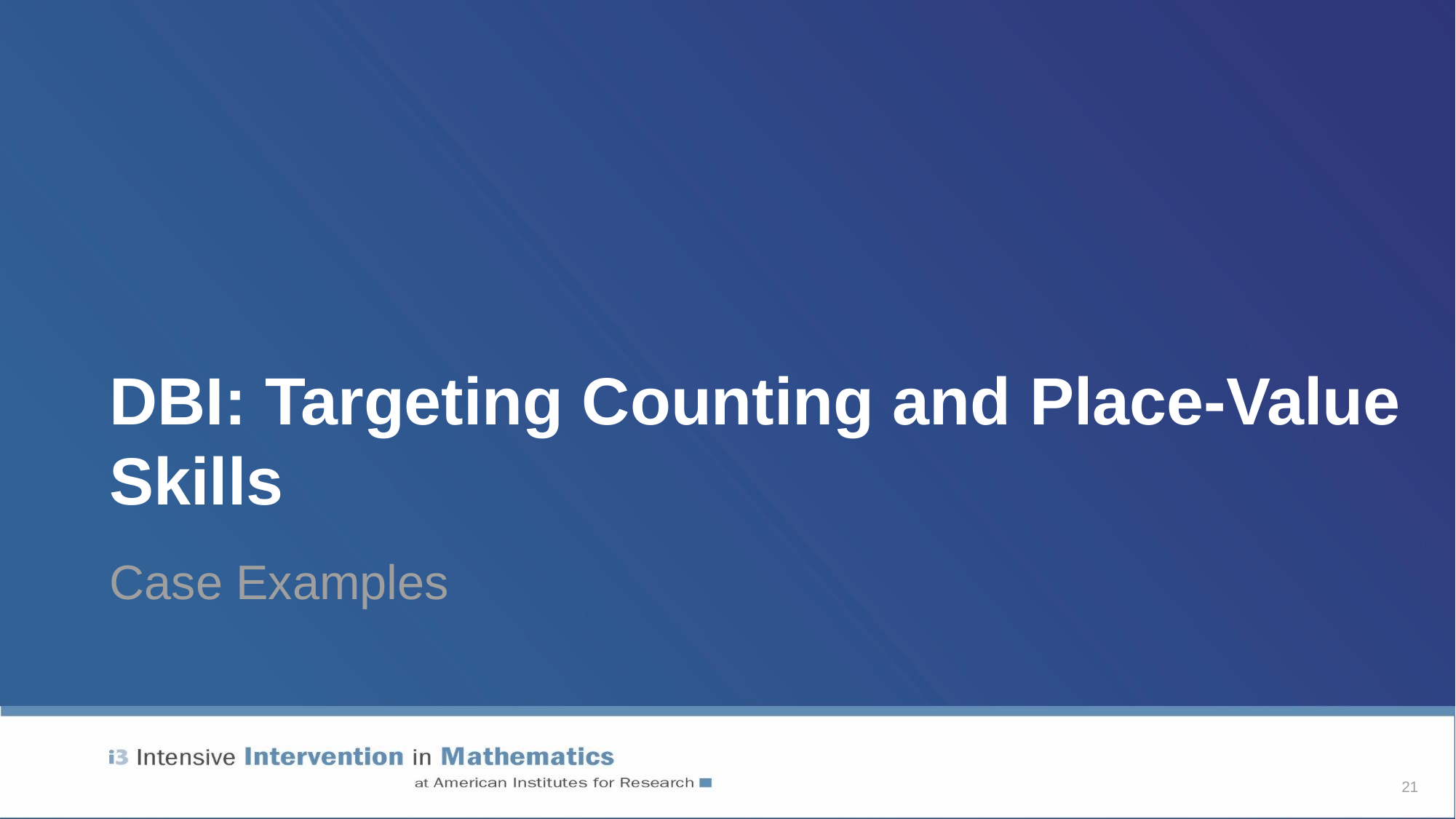

# DBI: Targeting Counting and Place-Value Skills
Case Examples
21